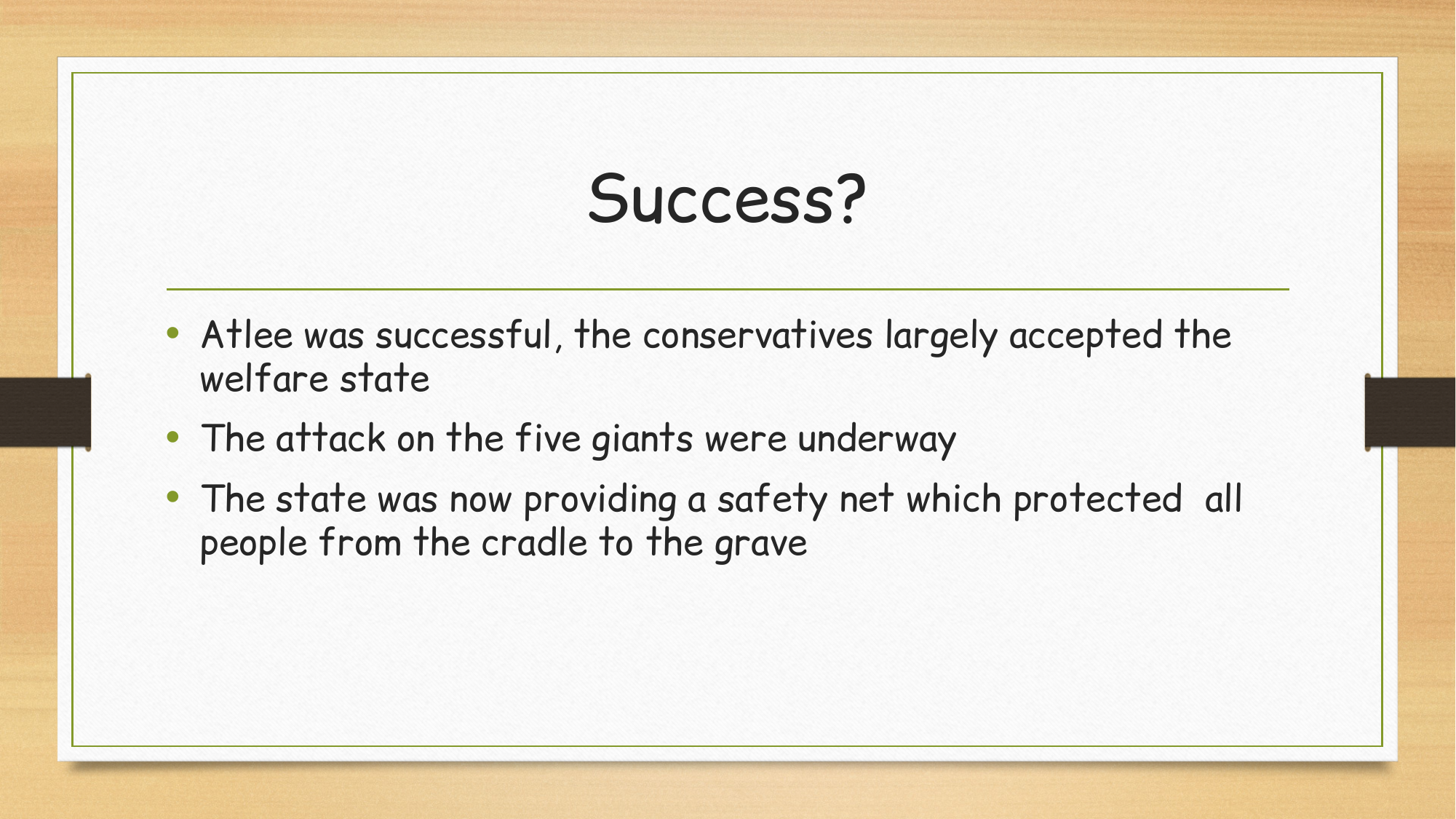

# Success?
Atlee was successful, the conservatives largely accepted the welfare state
The attack on the five giants were underway
The state was now providing a safety net which protected  all people from the cradle to the grave